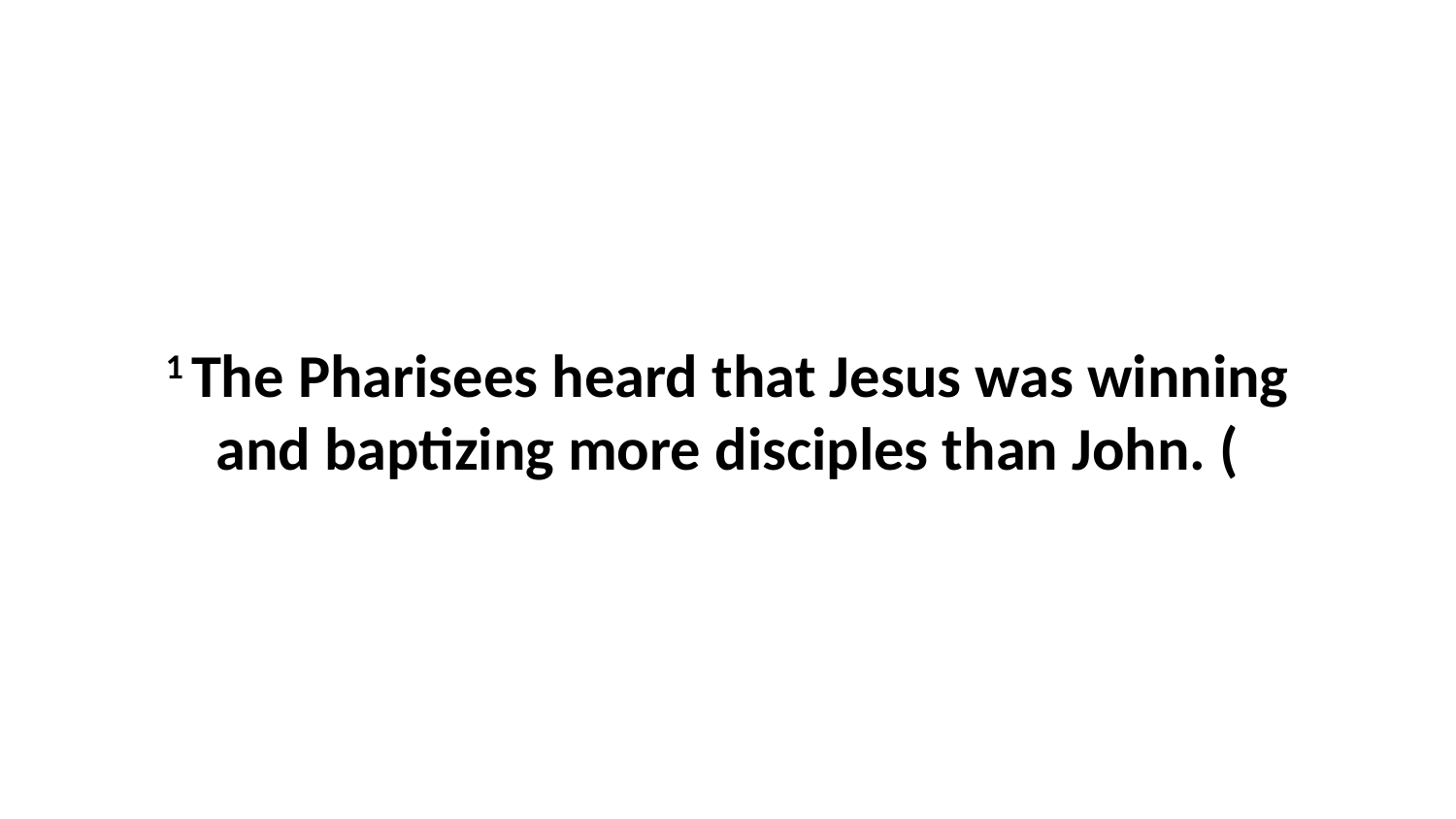

1 The Pharisees heard that Jesus was winning and baptizing more disciples than John. (